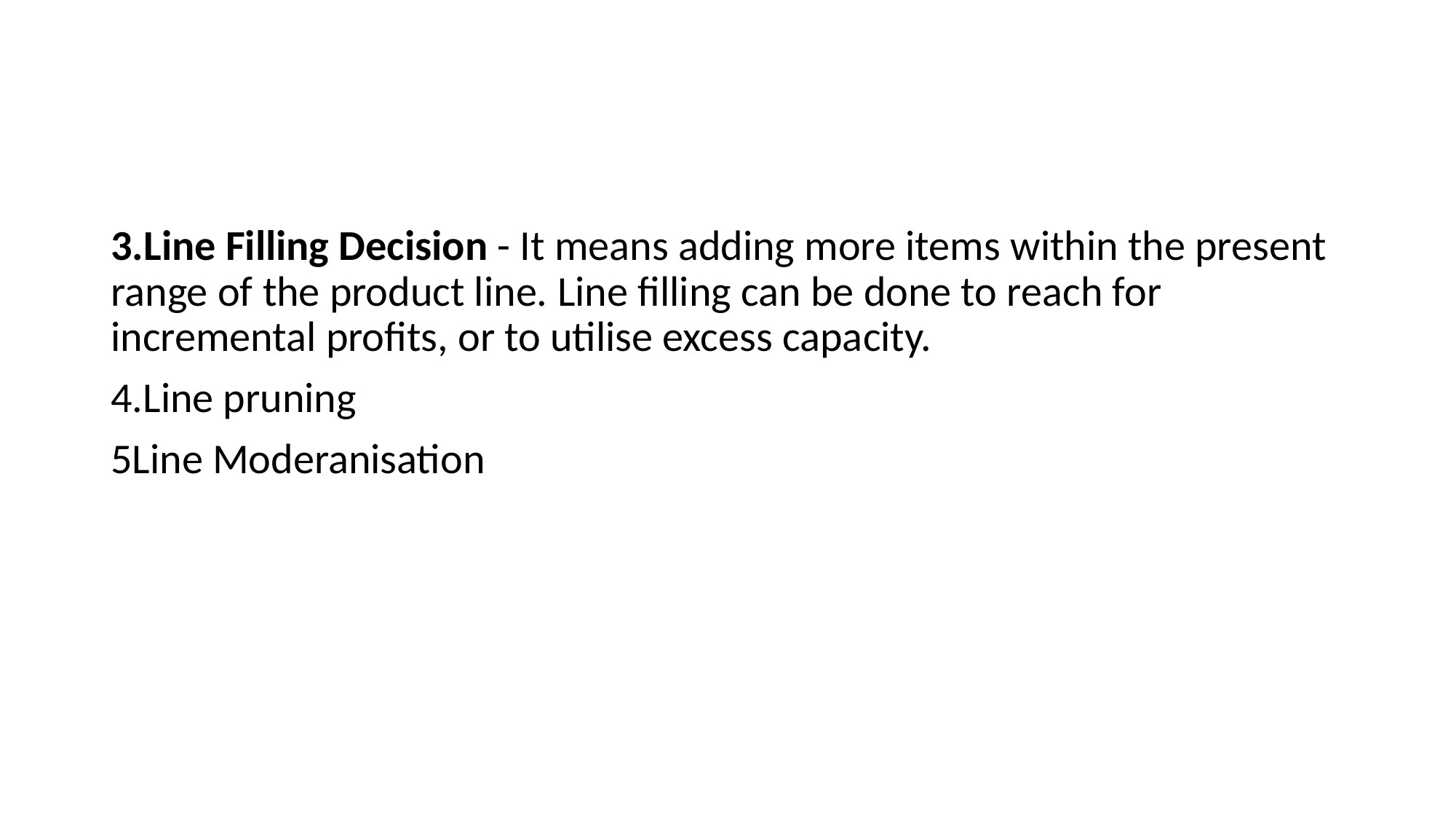

#
3.Line Filling Decision - It means adding more items within the present range of the product line. Line filling can be done to reach for incremental profits, or to utilise excess capacity.
4.Line pruning
5Line Moderanisation